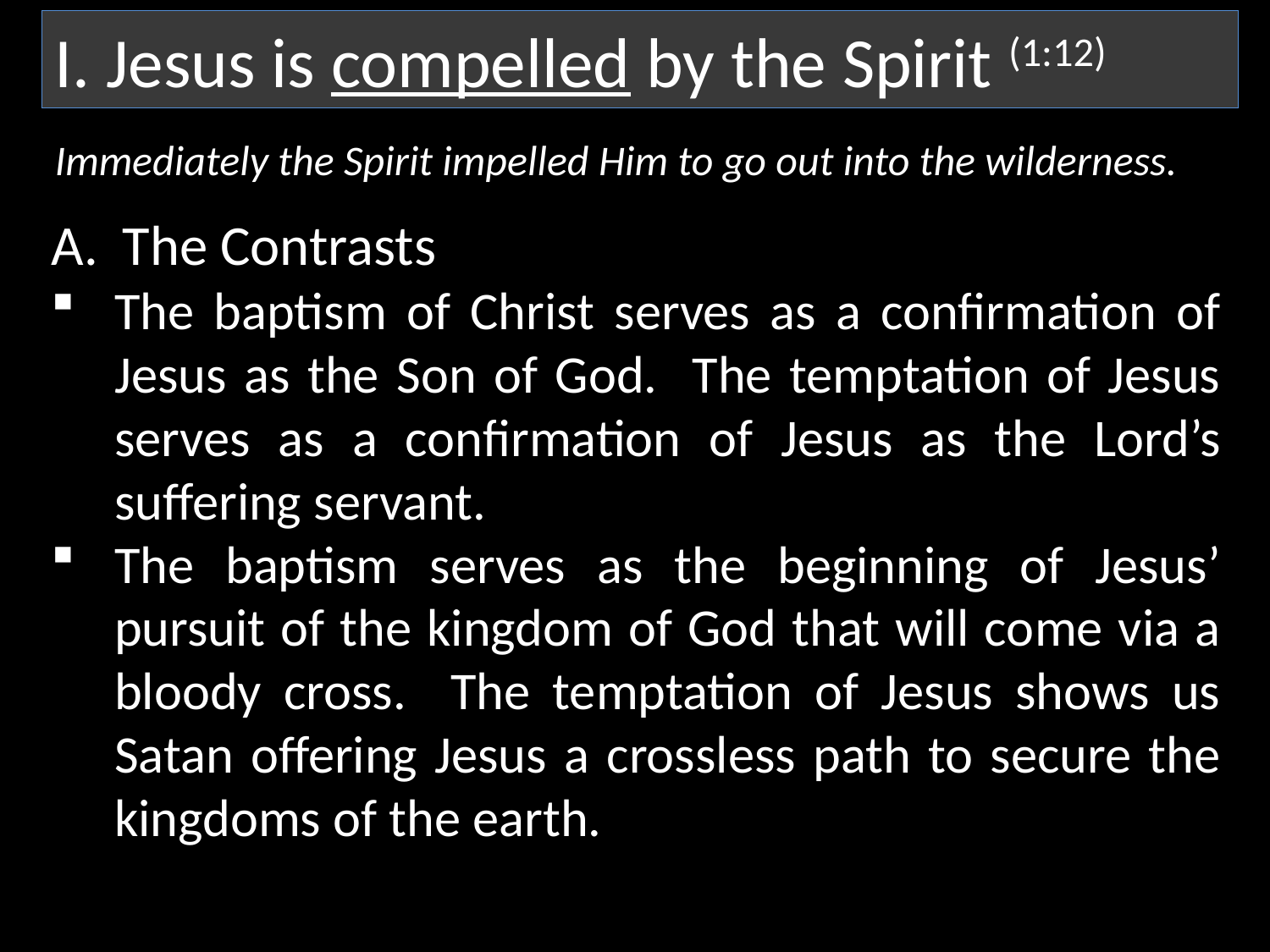

I. Jesus is compelled by the Spirit (1:12)
Immediately the Spirit impelled Him to go out into the wilderness.
The Contrasts
The baptism of Christ serves as a confirmation of Jesus as the Son of God.  The temptation of Jesus serves as a confirmation of Jesus as the Lord’s suffering servant.
The baptism serves as the beginning of Jesus’ pursuit of the kingdom of God that will come via a bloody cross.  The temptation of Jesus shows us Satan offering Jesus a crossless path to secure the kingdoms of the earth.